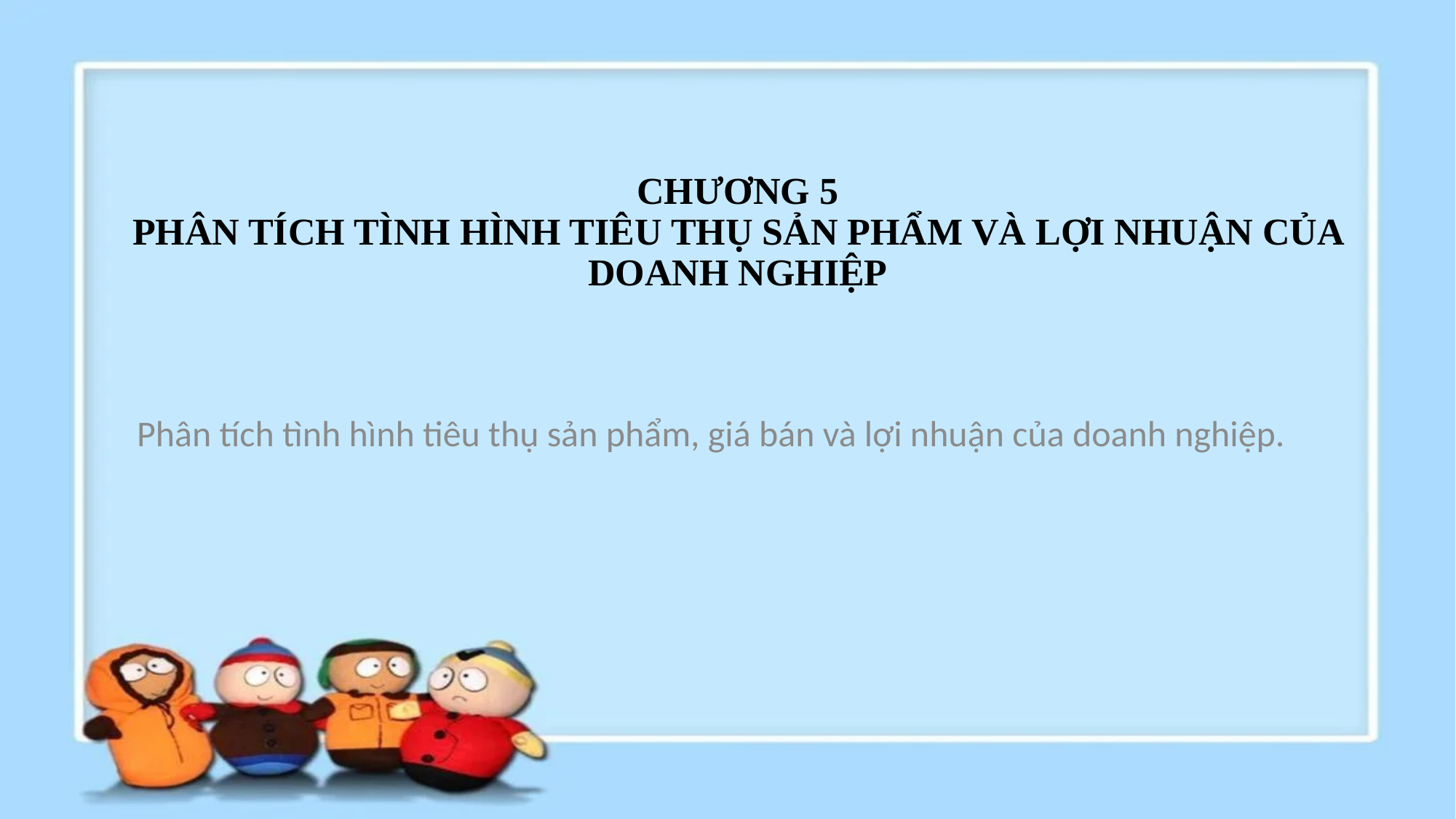

# CHƯƠNG 5
PHÂN TÍCH TÌNH HÌNH TIÊU THỤ SẢN PHẨM VÀ LỢI NHUẬN CỦA DOANH NGHIỆP
Phân tích tình hình tiêu thụ sản phẩm, giá bán và lợi nhuận của doanh nghiệp.